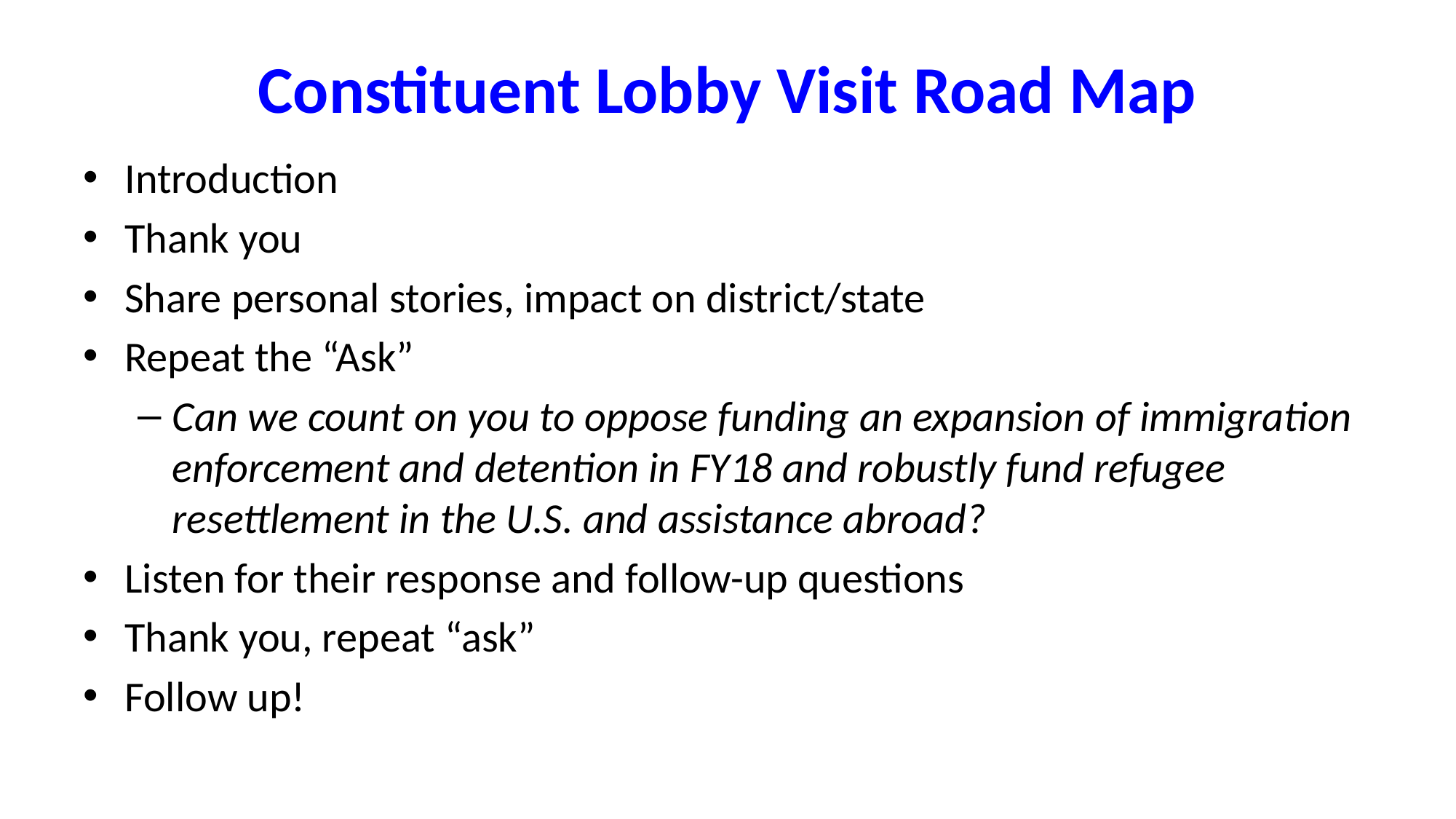

# Constituent Lobby Visit Road Map
Introduction
Thank you
Share personal stories, impact on district/state
Repeat the “Ask”
Can we count on you to oppose funding an expansion of immigration enforcement and detention in FY18 and robustly fund refugee resettlement in the U.S. and assistance abroad?
Listen for their response and follow-up questions
Thank you, repeat “ask”
Follow up!